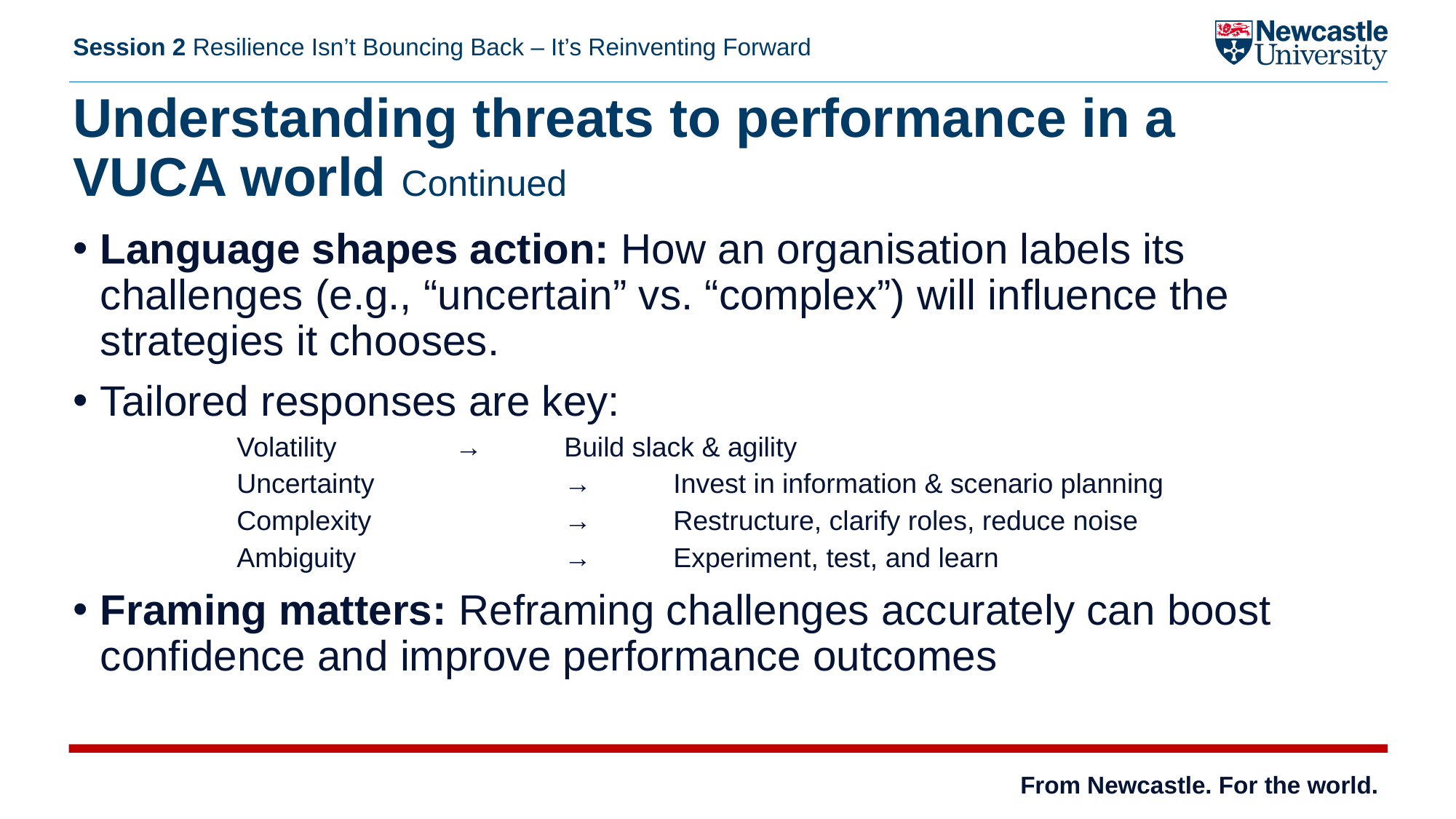

Session 2 Resilience Isn’t Bouncing Back – It’s Reinventing Forward
# Understanding threats to performance in a VUCA world Continued
Language shapes action: How an organisation labels its challenges (e.g., “uncertain” vs. “complex”) will influence the strategies it chooses.​
Tailored responses are key:​
Volatility		→ 	Build slack & agility​
Uncertainty 		→ 	Invest in information & scenario planning​
Complexity 		→ 	Restructure, clarify roles, reduce noise​
Ambiguity 		→ 	Experiment, test, and learn​
Framing matters: Reframing challenges accurately can boost confidence and improve performance outcomes